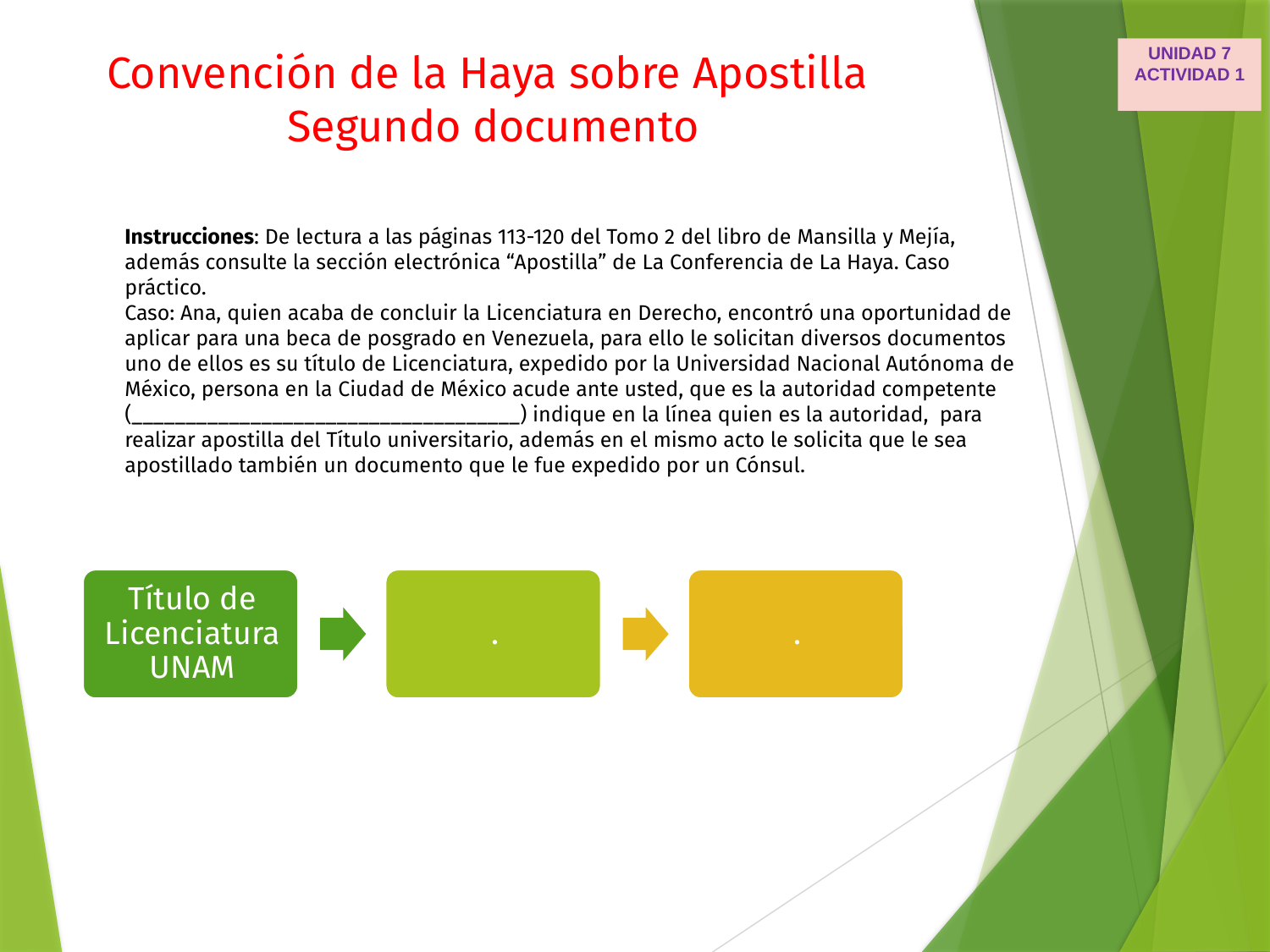

Convención de la Haya sobre Apostilla
Segundo documento
UNIDAD 7
ACTIVIDAD 1
Instrucciones: De lectura a las páginas 113-120 del Tomo 2 del libro de Mansilla y Mejía, además consulte la sección electrónica “Apostilla” de La Conferencia de La Haya. Caso práctico.
Caso: Ana, quien acaba de concluir la Licenciatura en Derecho, encontró una oportunidad de aplicar para una beca de posgrado en Venezuela, para ello le solicitan diversos documentos uno de ellos es su título de Licenciatura, expedido por la Universidad Nacional Autónoma de México, persona en la Ciudad de México acude ante usted, que es la autoridad competente (____________________________________) indique en la línea quien es la autoridad,  para realizar apostilla del Título universitario, además en el mismo acto le solicita que le sea apostillado también un documento que le fue expedido por un Cónsul.
Título de Licenciatura UNAM

.

.